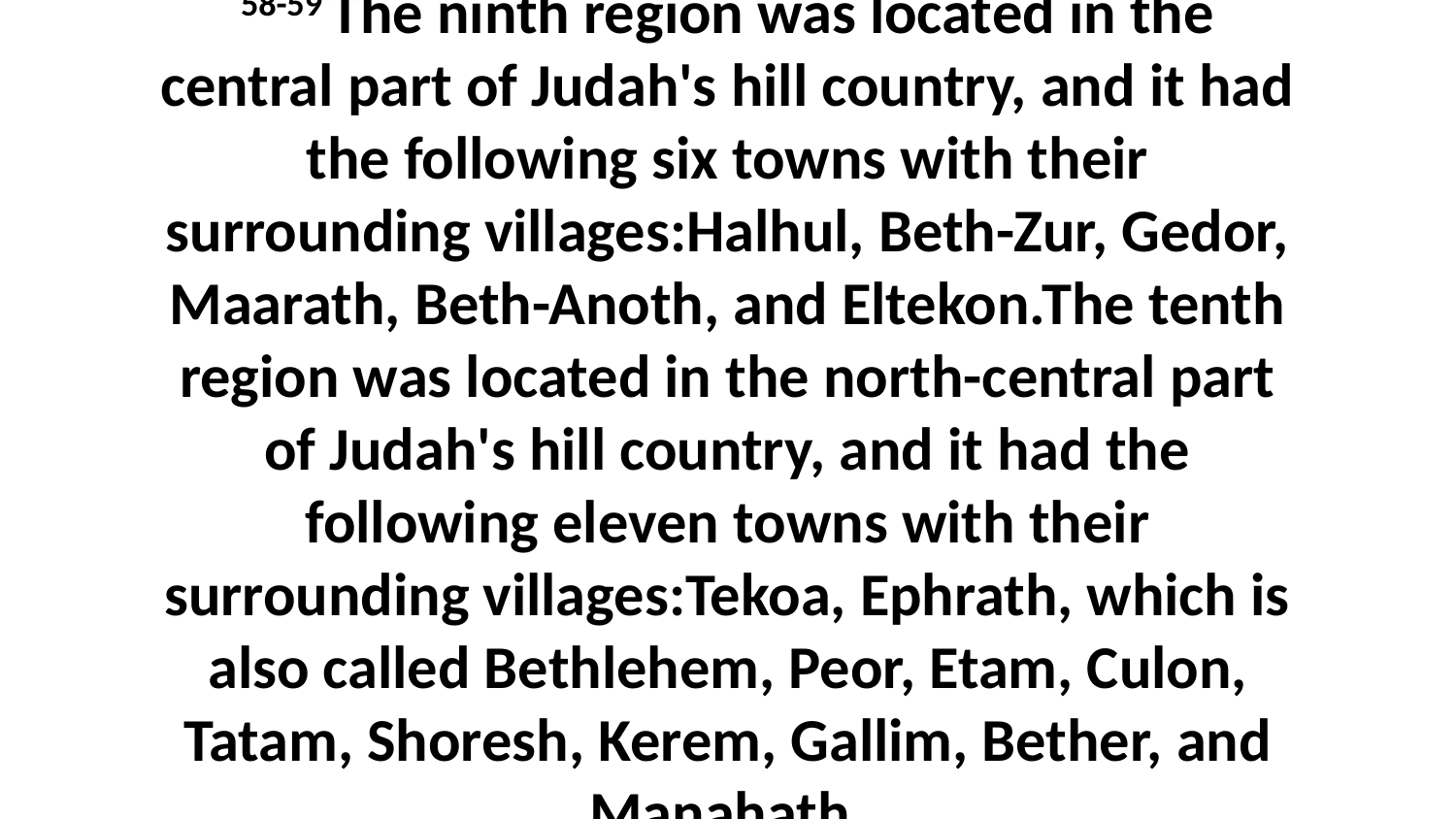

58-59 The ninth region was located in the central part of Judah's hill country, and it had the following six towns with their surrounding villages:Halhul, Beth-Zur, Gedor, Maarath, Beth-Anoth, and Eltekon.The tenth region was located in the north-central part of Judah's hill country, and it had the following eleven towns with their surrounding villages:Tekoa, Ephrath, which is also called Bethlehem, Peor, Etam, Culon, Tatam, Shoresh, Kerem, Gallim, Bether, and Manahath.